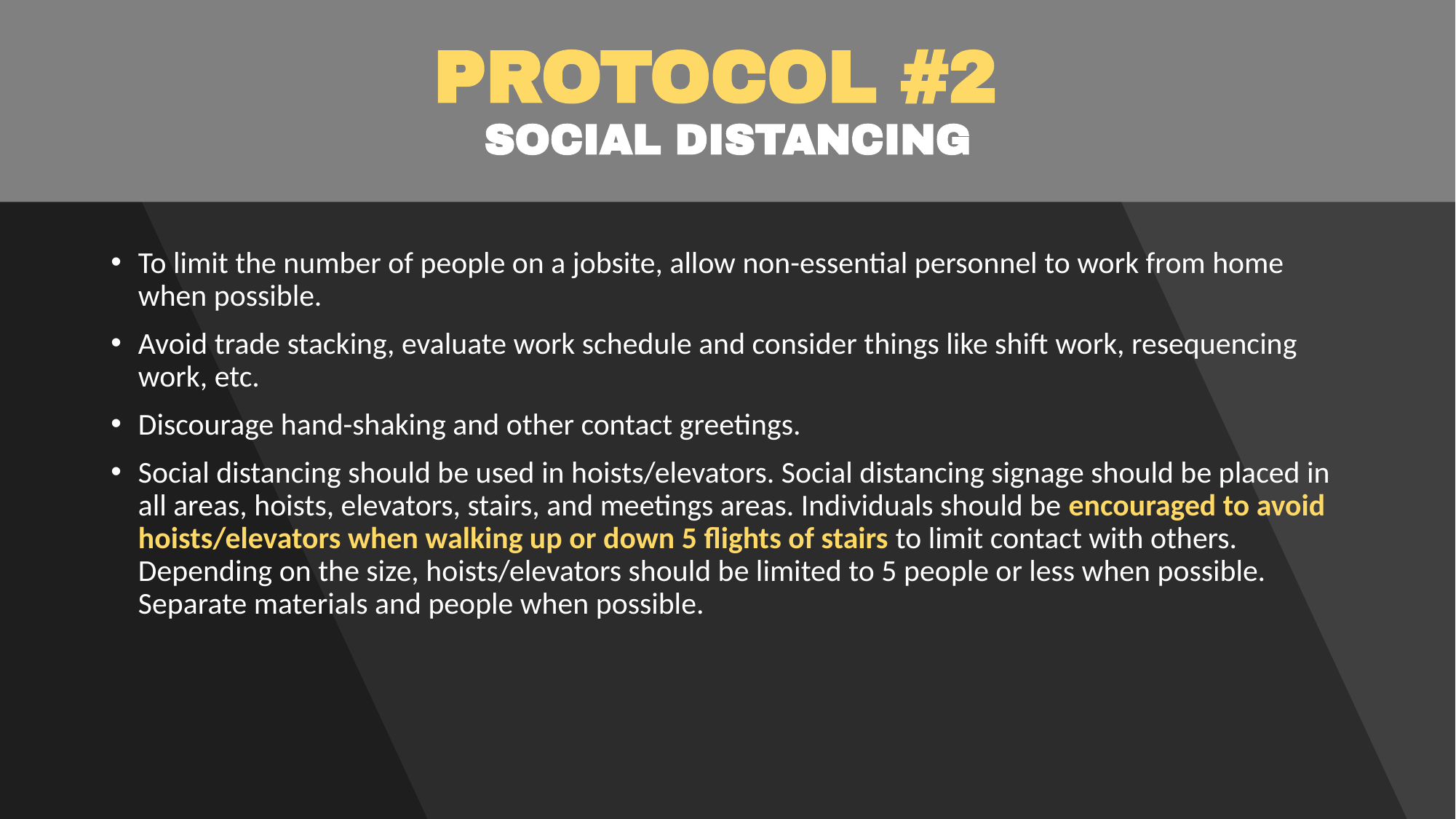

# PROTOCOL #2 SOCIAL DISTANCING

To limit the number of people on a jobsite, allow non-essential personnel to work from home when possible.
Avoid trade stacking, evaluate work schedule and consider things like shift work, resequencing work, etc.
Discourage hand-shaking and other contact greetings.
Social distancing should be used in hoists/elevators. Social distancing signage should be placed in all areas, hoists, elevators, stairs, and meetings areas. Individuals should be encouraged to avoid hoists/elevators when walking up or down 5 flights of stairs to limit contact with others. Depending on the size, hoists/elevators should be limited to 5 people or less when possible. Separate materials and people when possible.